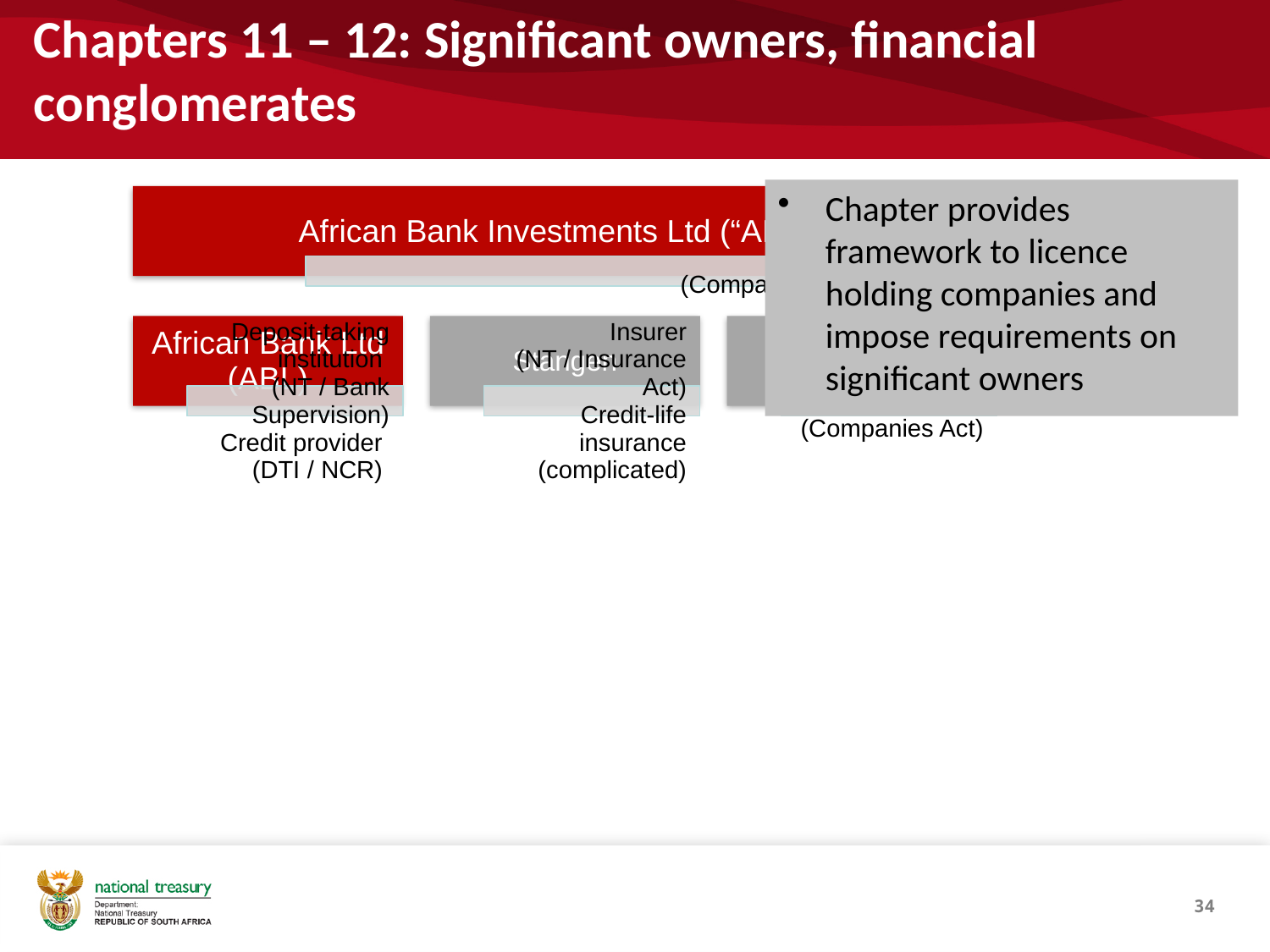

# Chapters 11 – 12: Significant owners, financial conglomerates
Chapter provides framework to licence holding companies and impose requirements on significant owners
African Bank Investments Ltd (“ABIL”)
Credit provider
(DTI / NCR)
Stangen
Credit-life insurance (complicated)
Ellerines
(Companies Act)
34